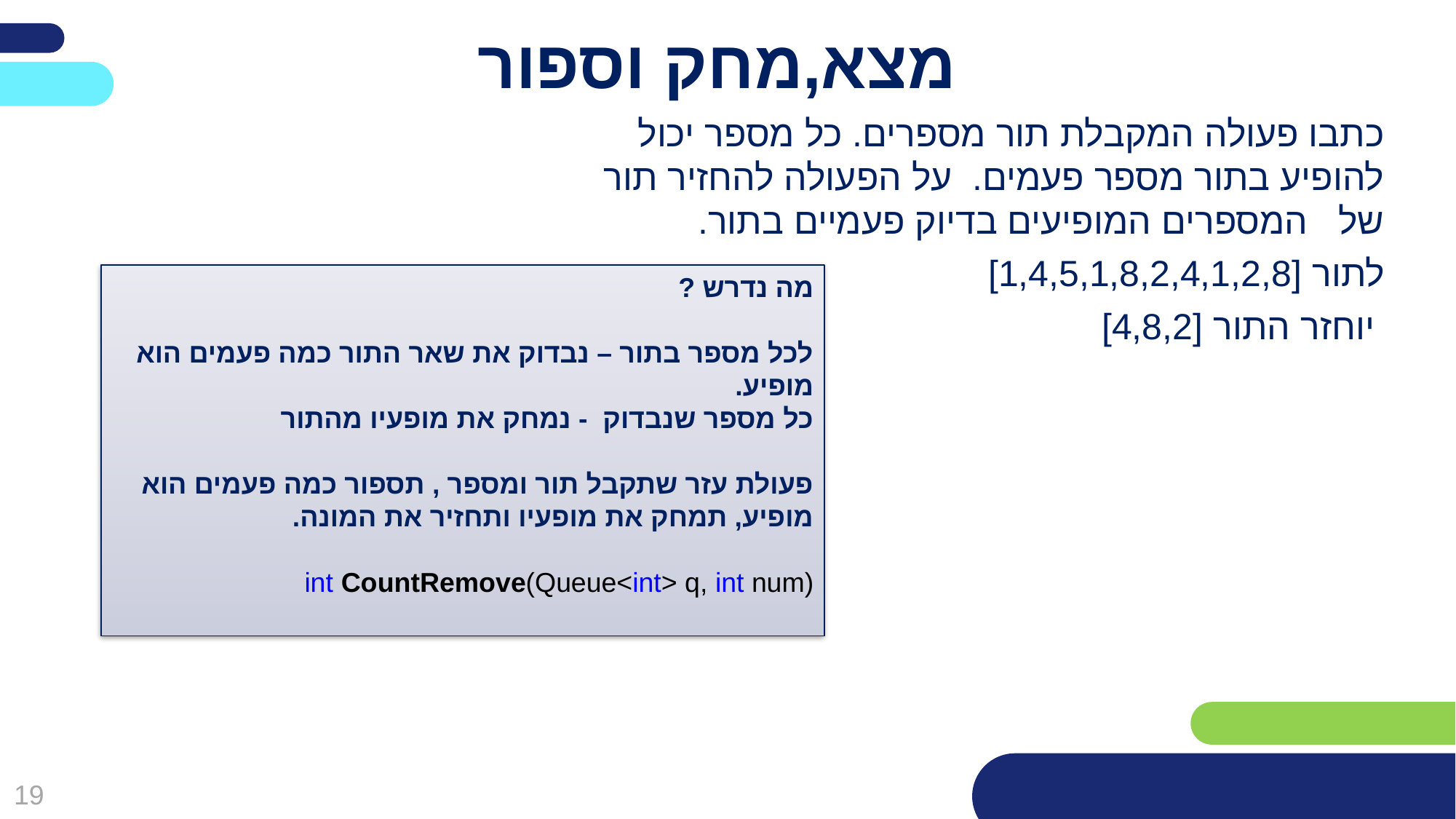

# מצא,מחק וספור
כתבו פעולה המקבלת תור מספרים. כל מספר יכול להופיע בתור מספר פעמים.  על הפעולה להחזיר תור של   המספרים המופיעים בדיוק פעמיים בתור.
לתור [1,4,5,1,8,2,4,1,2,8]
 יוחזר התור [4,8,2]

מה נדרש ?

לכל מספר בתור – נבדוק את שאר התור כמה פעמים הוא מופיע.
כל מספר שנבדוק  - נמחק את מופעיו מהתור

פעולת עזר שתקבל תור ומספר , תספור כמה פעמים הוא מופיע, תמחק את מופעיו ותחזיר את המונה.

int CountRemove(Queue<int> q, int num)